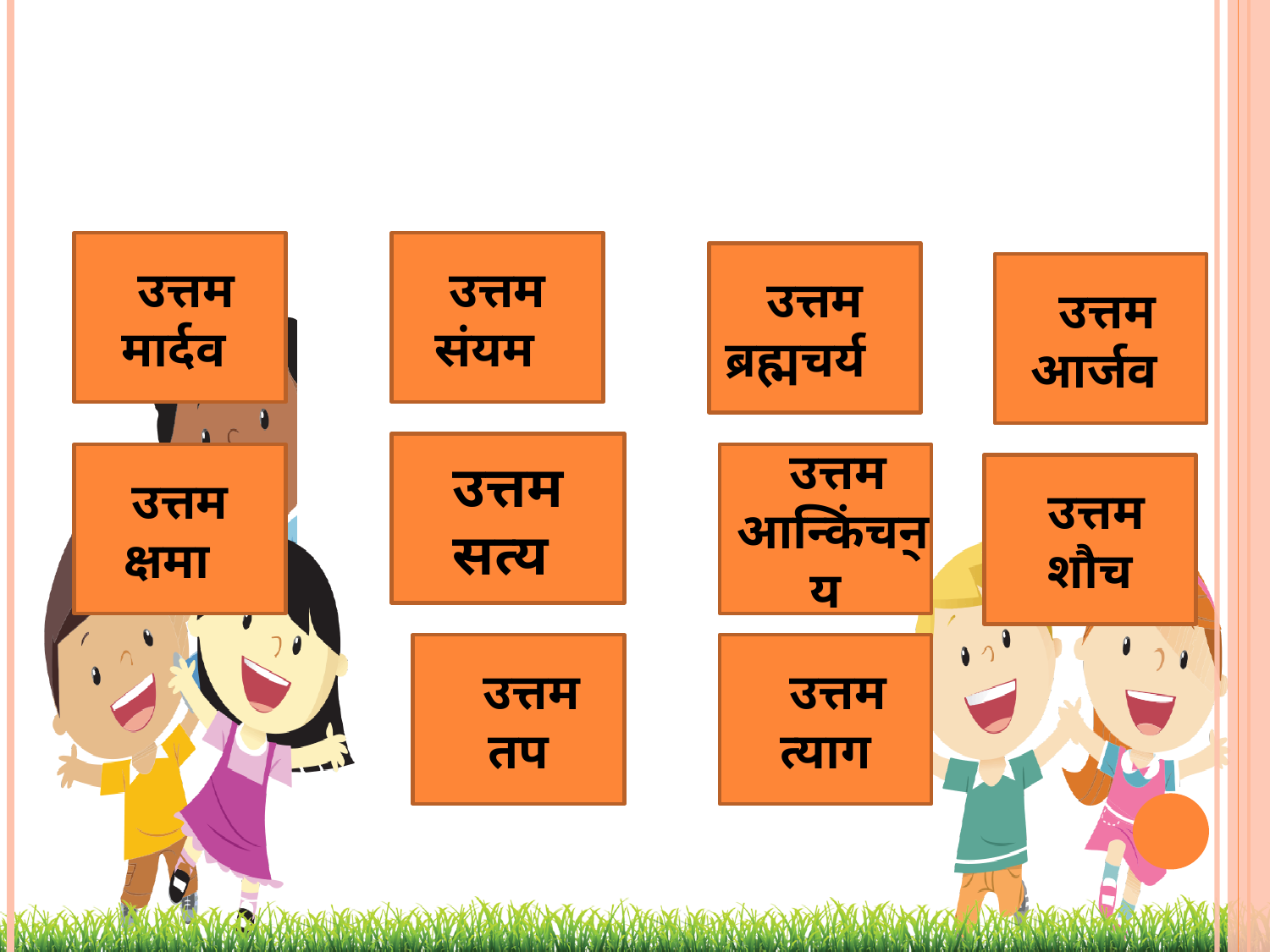

उत्तम मार्दव
उत्तम संयम
उत्तम ब्रह्मचर्य
 उत्तम आर्जव
उत्तम सत्य

उत्तम क्षमा

  उत्तम आन्किंचन्य
 उत्तम शौच
  उत्तम तप
  उत्तम त्याग